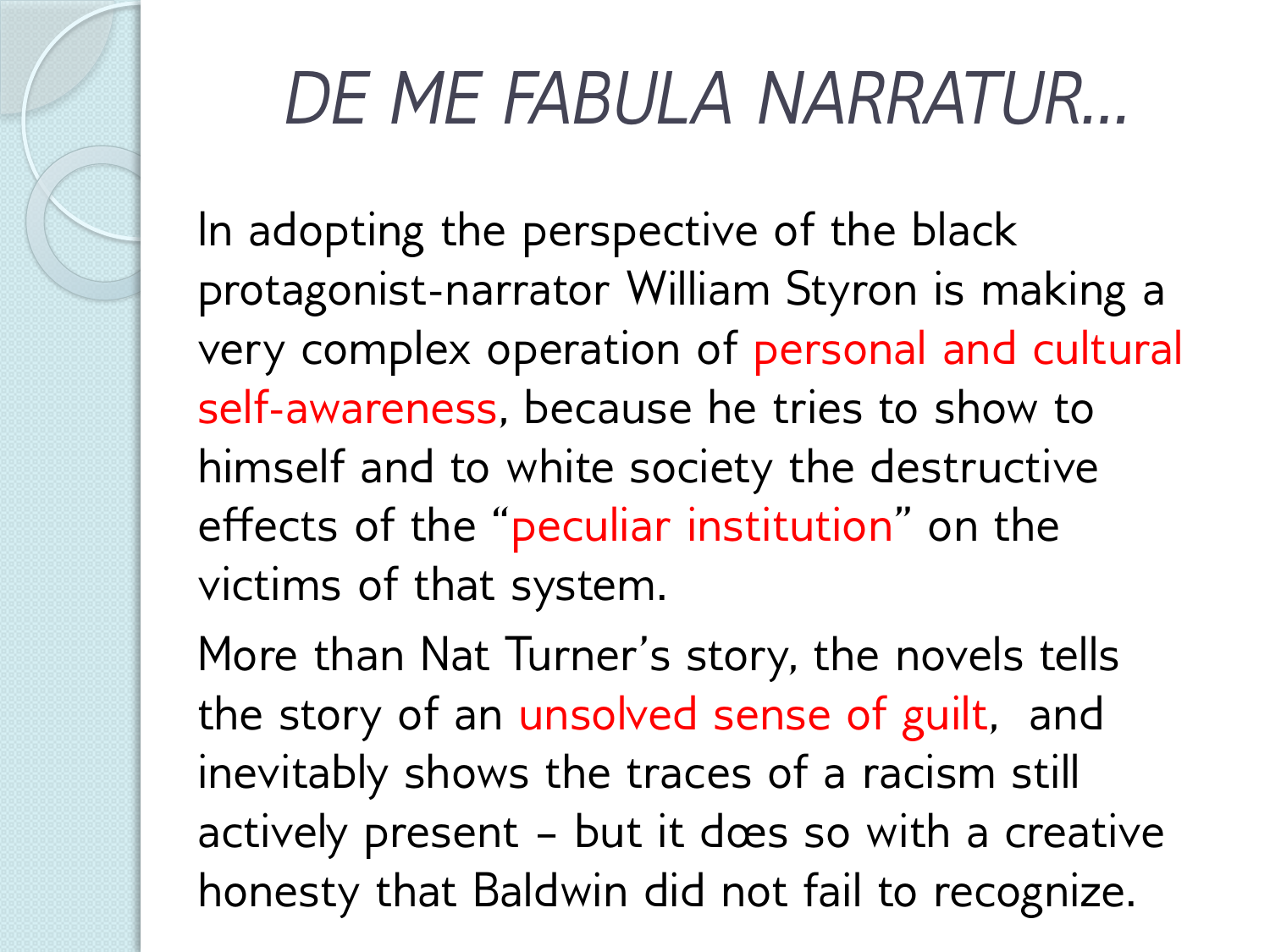

# DE ME FABULA NARRATUR…
In adopting the perspective of the black protagonist-narrator William Styron is making a very complex operation of personal and cultural self-awareness, because he tries to show to himself and to white society the destructive effects of the “peculiar institution” on the victims of that system.
More than Nat Turner’s story, the novels tells the story of an unsolved sense of guilt,  and inevitably shows the traces of a racism still actively present – but it does so with a creative honesty that Baldwin did not fail to recognize.